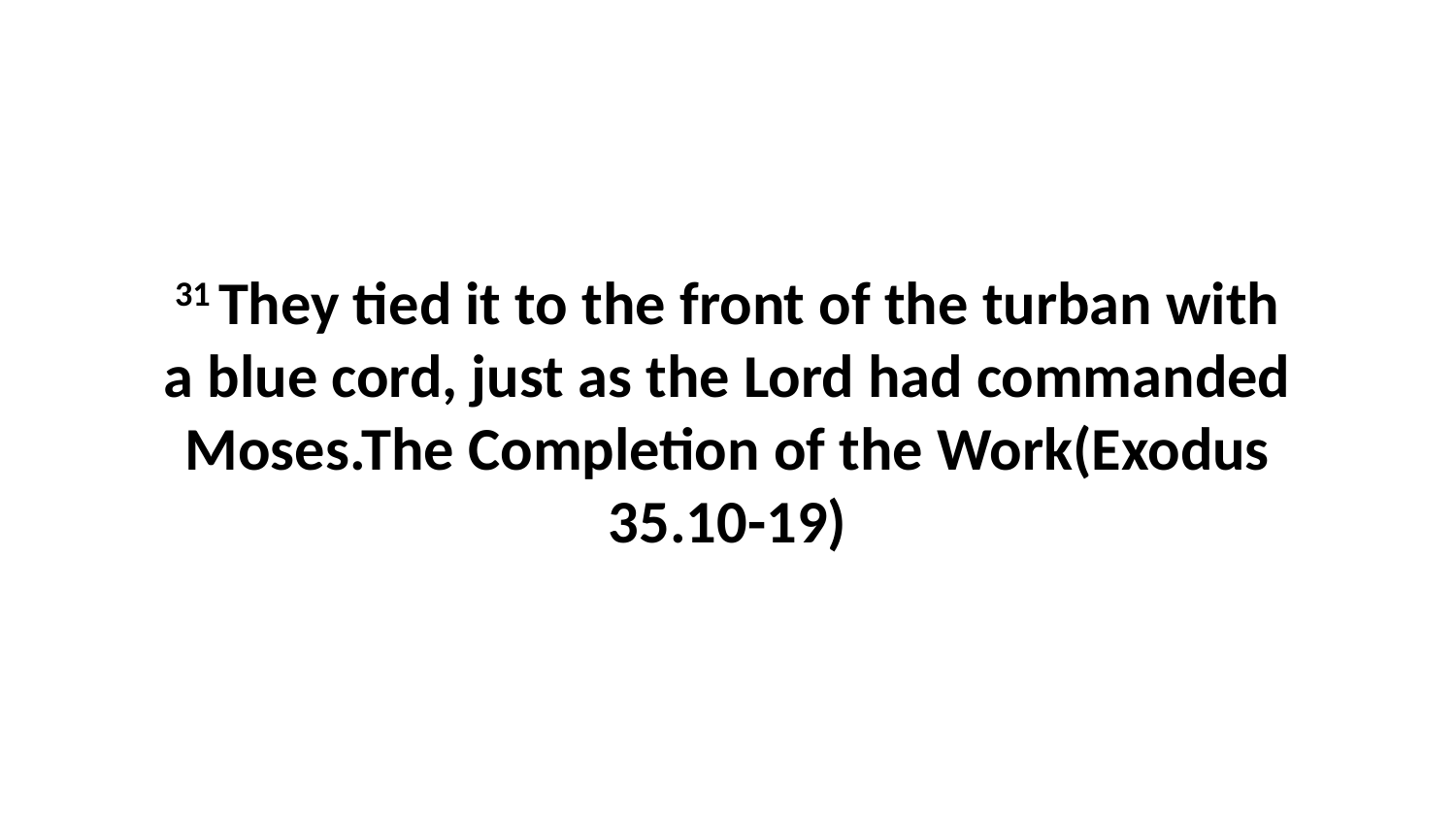

31 They tied it to the front of the turban with a blue cord, just as the Lord had commanded Moses.The Completion of the Work(Exodus 35.10-19)